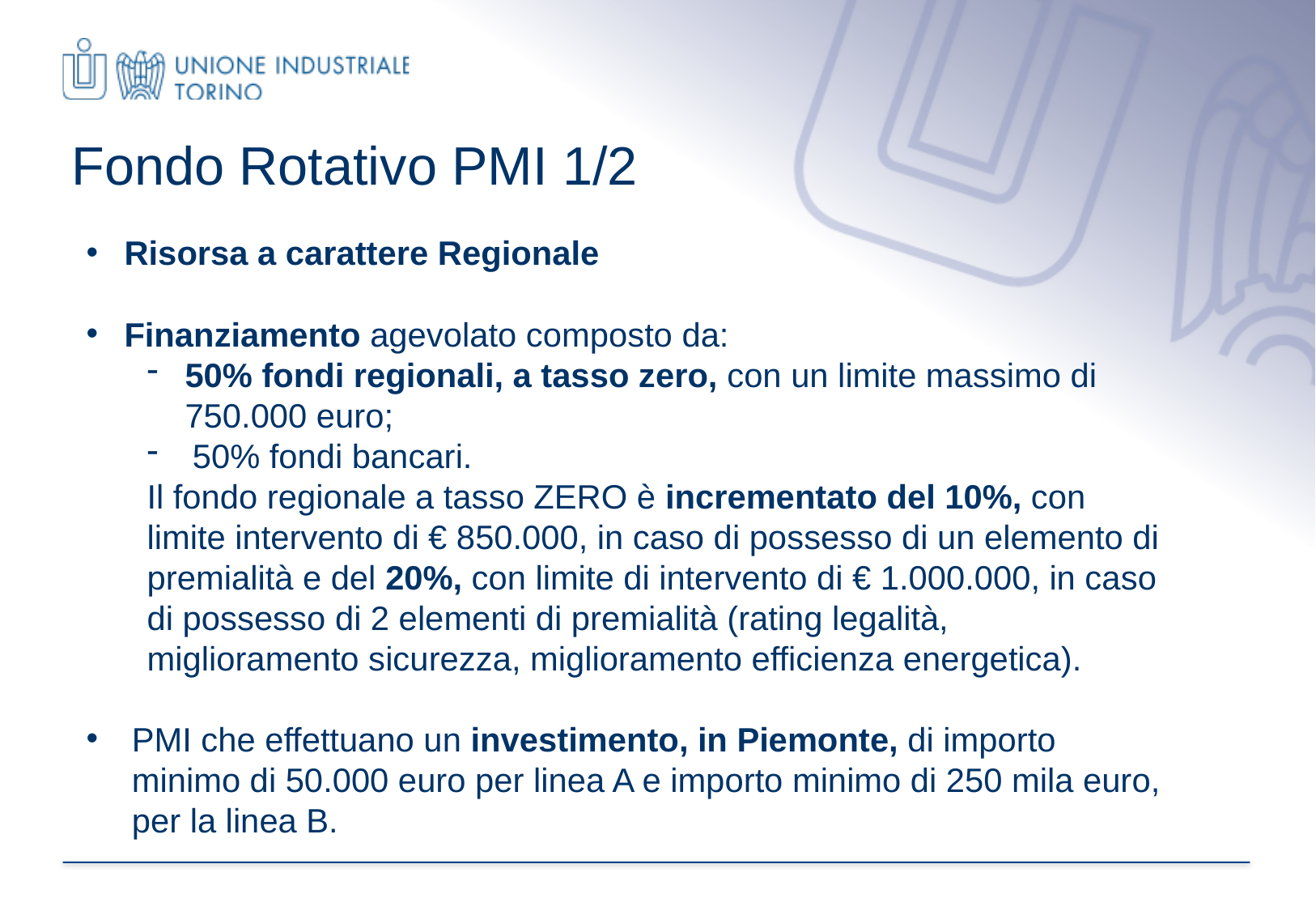

Fondo Rotativo PMI 1/2
Risorsa a carattere Regionale

Finanziamento agevolato composto da:
50% fondi regionali, a tasso zero, con un limite massimo di 750.000 euro;
50% fondi bancari.
Il fondo regionale a tasso ZERO è incrementato del 10%, con limite intervento di € 850.000, in caso di possesso di un elemento di premialità e del 20%, con limite di intervento di € 1.000.000, in caso di possesso di 2 elementi di premialità (rating legalità, miglioramento sicurezza, miglioramento efficienza energetica).

PMI che effettuano un investimento, in Piemonte, di importo minimo di 50.000 euro per linea A e importo minimo di 250 mila euro, per la linea B.